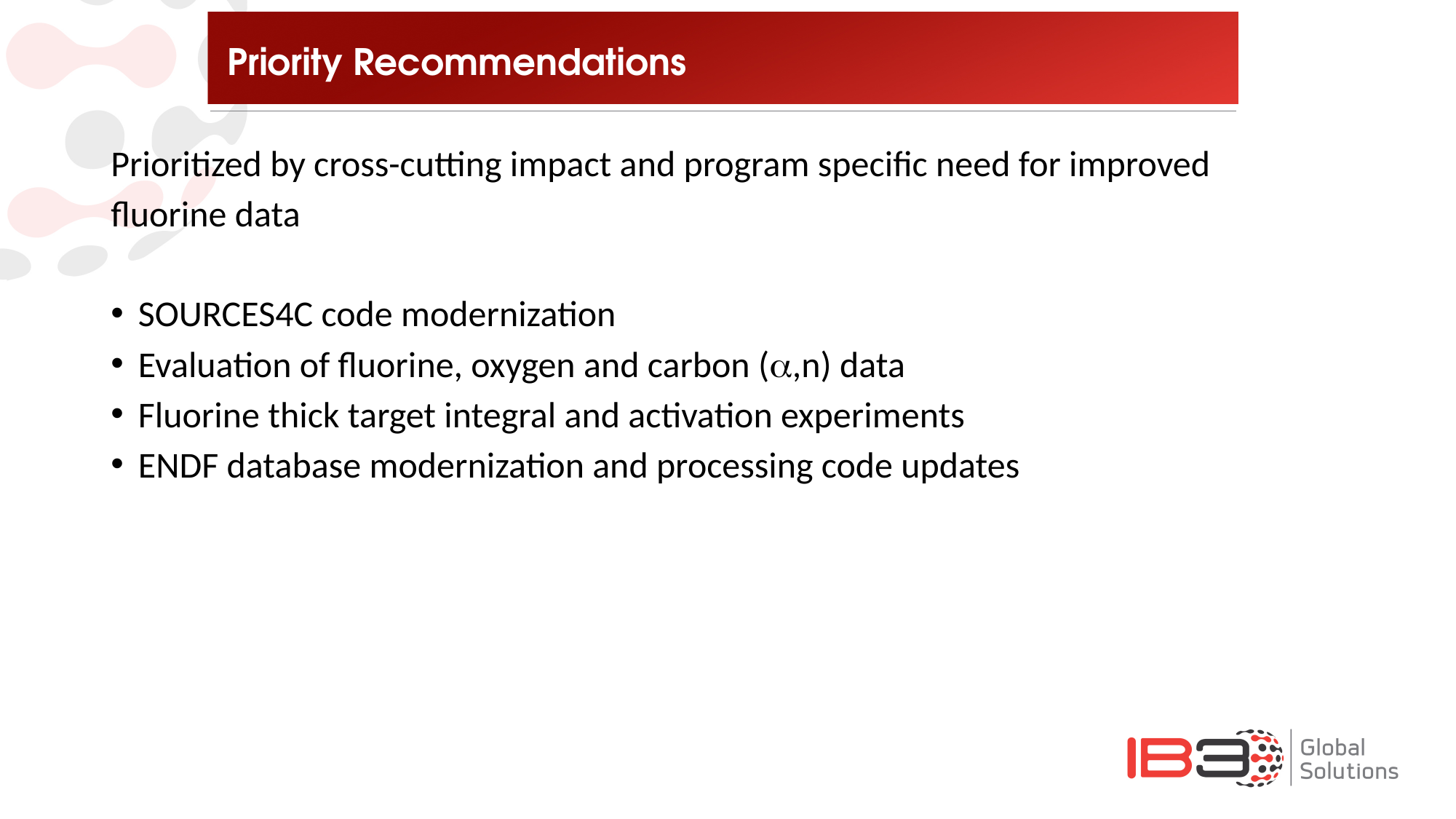

# Priority Recommendations
Prioritized by cross-cutting impact and program specific need for improved fluorine data

SOURCES4C code modernization
Evaluation of fluorine, oxygen and carbon (α,n) data
Fluorine thick target integral and activation experiments
ENDF database modernization and processing code updates